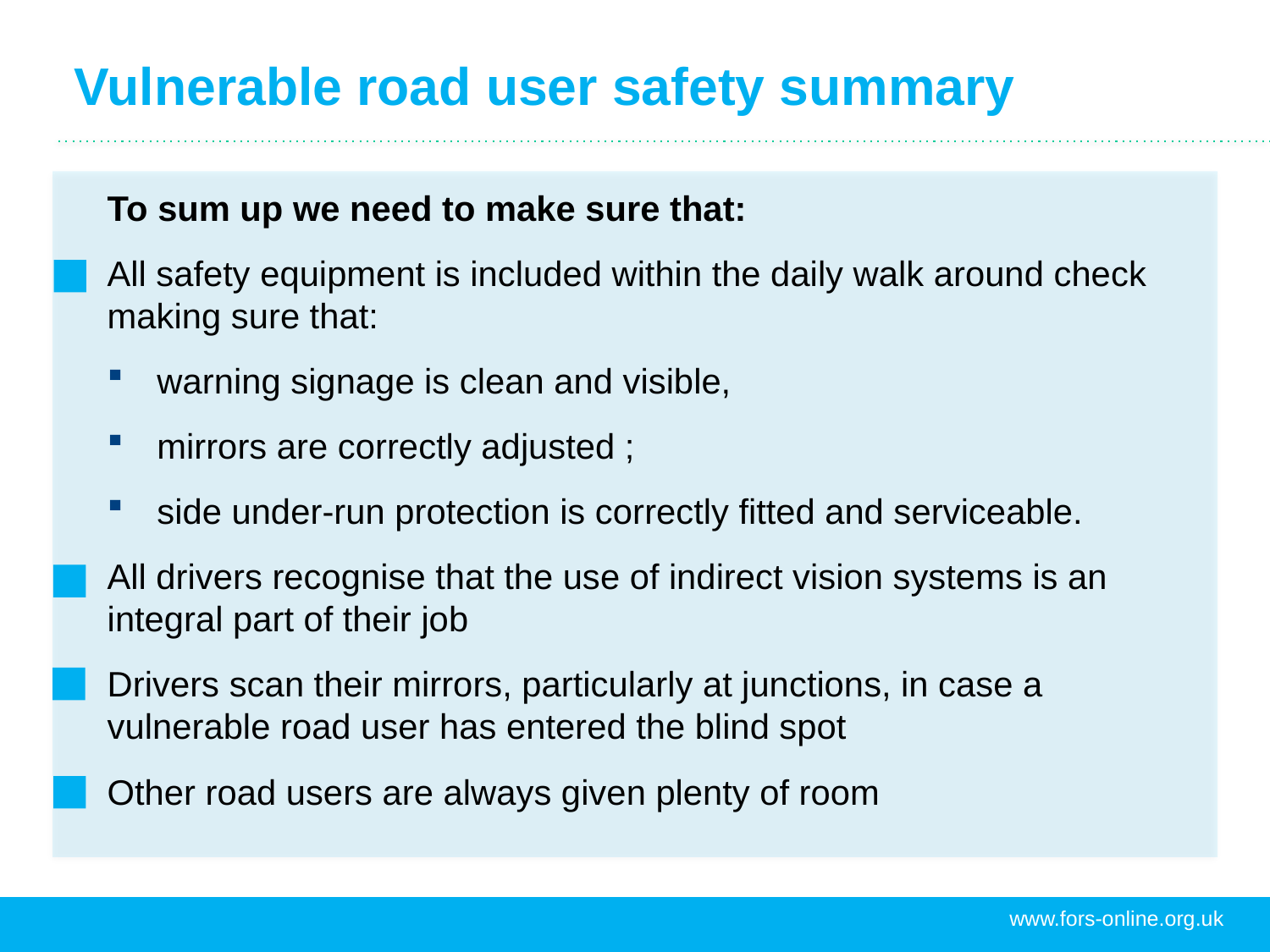

# Vulnerable road user safety summary

To sum up we need to make sure that:
All safety equipment is included within the daily walk around check making sure that:
warning signage is clean and visible,
mirrors are correctly adjusted ;
side under-run protection is correctly fitted and serviceable.
All drivers recognise that the use of indirect vision systems is an integral part of their job
Drivers scan their mirrors, particularly at junctions, in case a vulnerable road user has entered the blind spot
Other road users are always given plenty of room